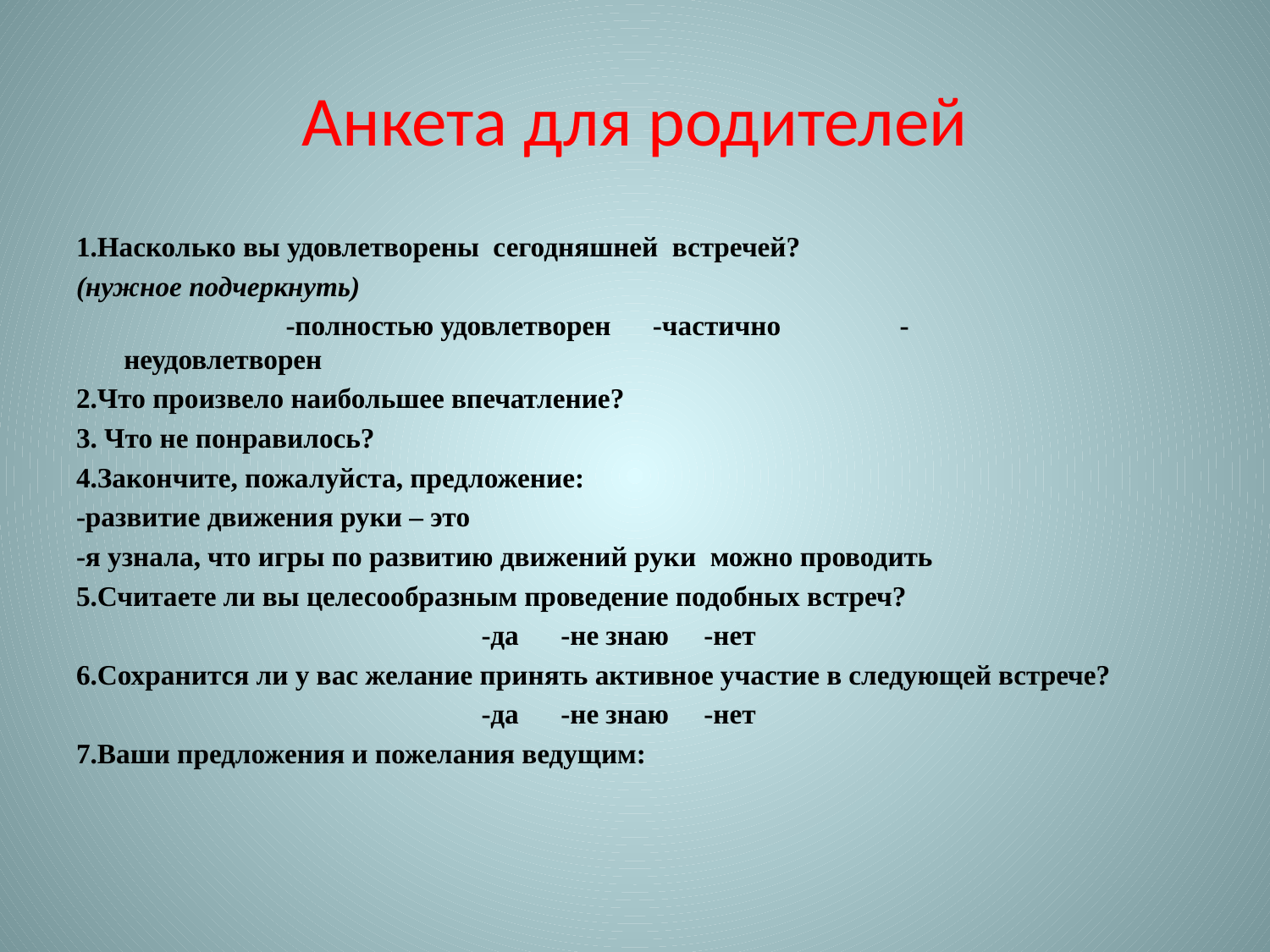

# Анкета для родителей
1.Насколько вы удовлетворены  сегодняшней  встречей?
(нужное подчеркнуть)
                              -полностью удовлетворен      -частично                 -                             неудовлетворен
2.Что произвело наибольшее впечатление?
3. Что не понравилось?
4.Закончите, пожалуйста, предложение:
-развитие движения руки – это
-я узнала, что игры по развитию движений руки  можно проводить
5.Считаете ли вы целесообразным проведение подобных встреч?
                                                          -да      -не знаю     -нет
6.Сохранится ли у вас желание принять активное участие в следующей встрече?
                                                          -да      -не знаю     -нет
7.Ваши предложения и пожелания ведущим: